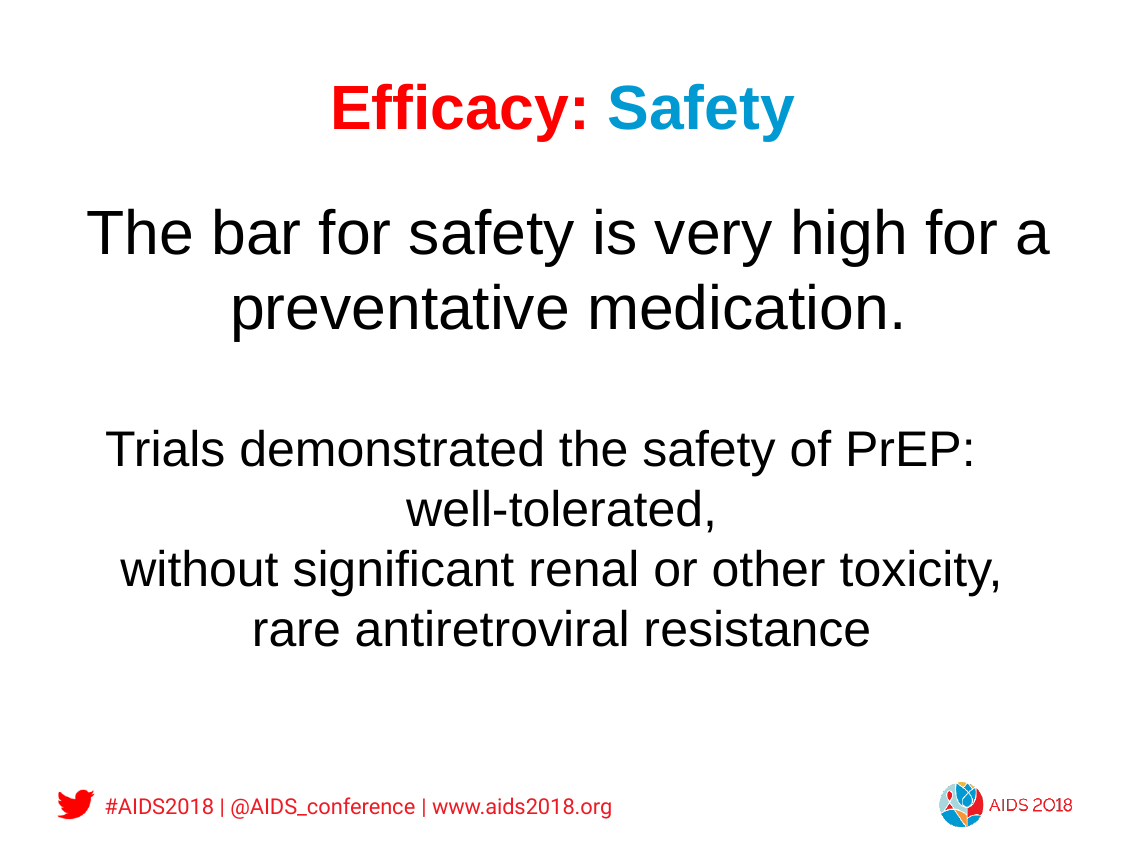

# Efficacy: Safety
The bar for safety is very high for a preventative medication.

Trials demonstrated the safety of PrEP:     well-tolerated,
without significant renal or other toxicity,
rare antiretroviral resistance